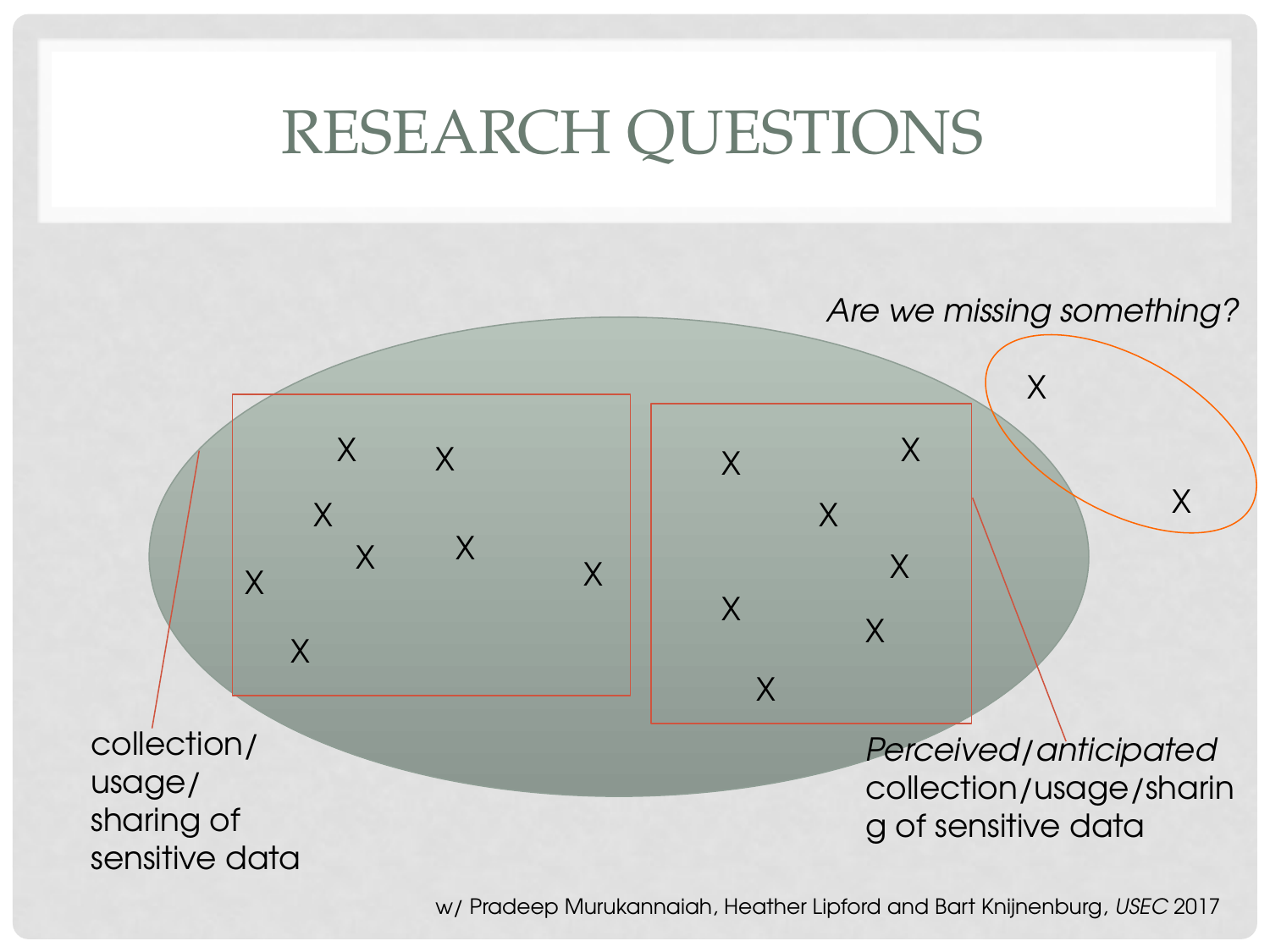

# Research questions
Are we missing something?

X

X
X
X
X
X
X
X
X
X
X
X
X
X
X
X
X
collection/usage/sharing of sensitive data
Perceived/anticipated collection/usage/sharing of sensitive data
w/ Pradeep Murukannaiah, Heather Lipford and Bart Knijnenburg, USEC 2017